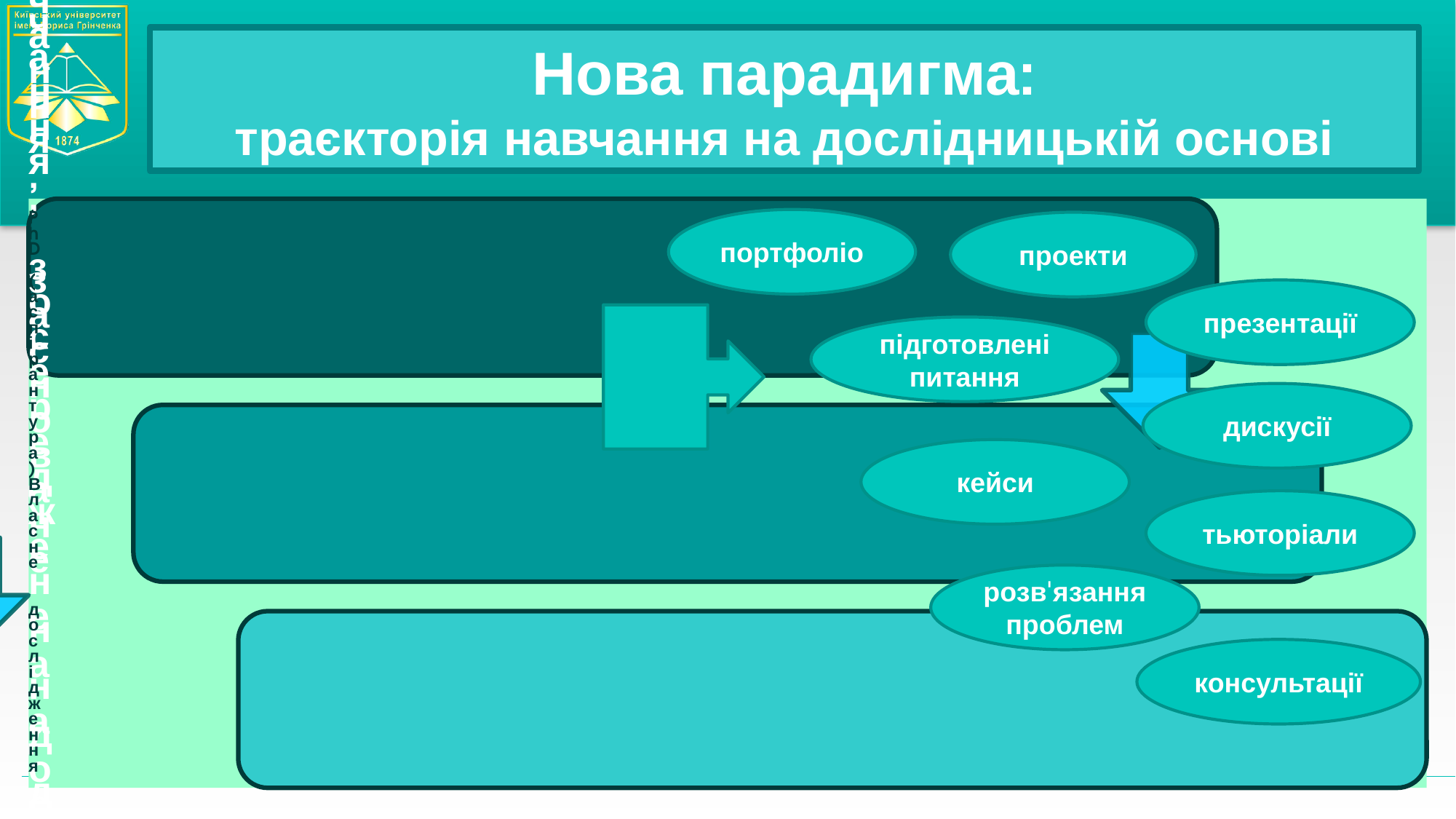

# Нова парадигма: траєкторія навчання на дослідницькій основі

портфоліо
проекти
презентації

підготовлені
питання
дискусії
кейси
тьюторіали
розв'язання проблем
консультації